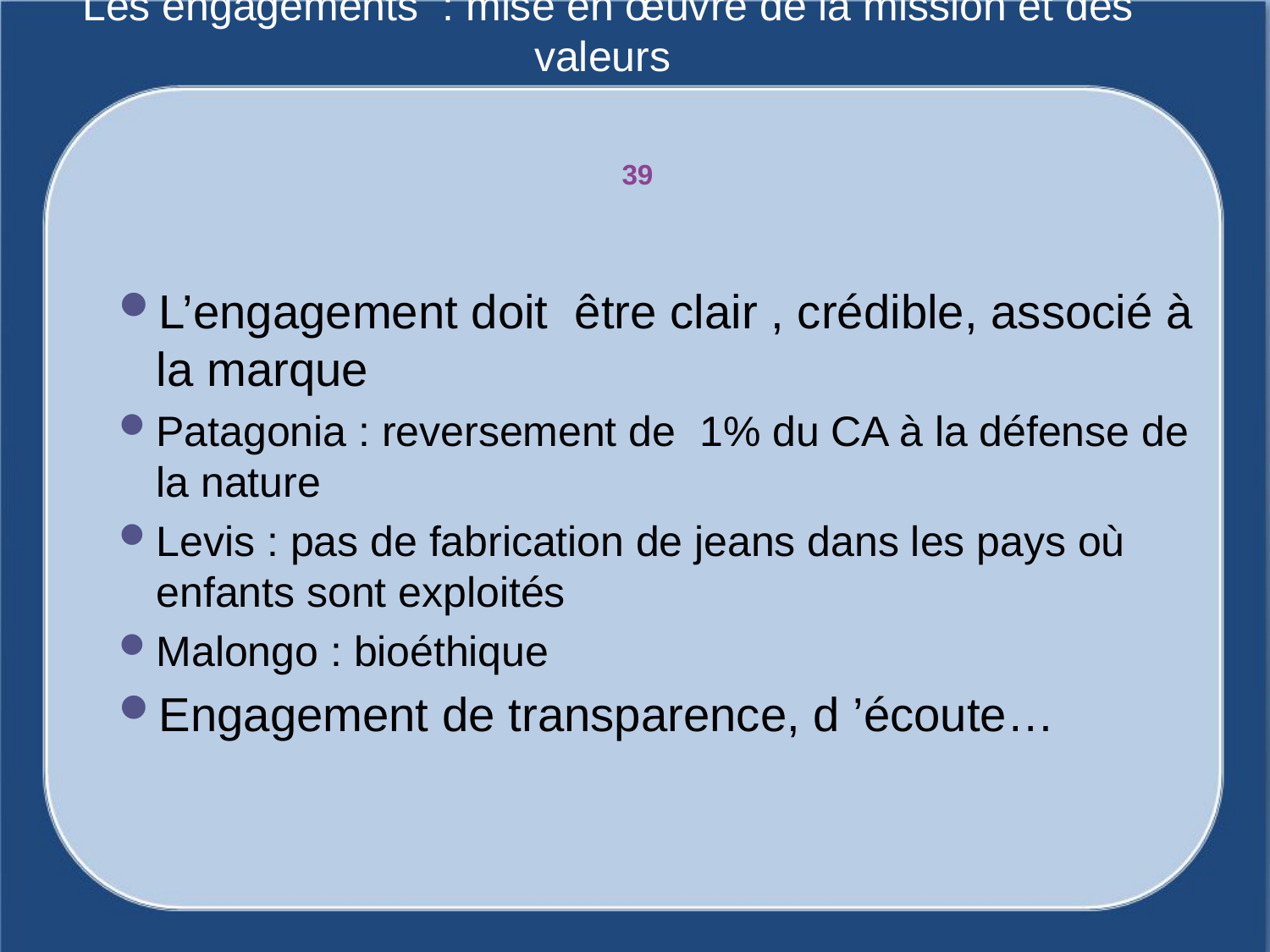

# Les engagements  : mise en œuvre de la mission et des valeurs
39
L’engagement doit  être clair , crédible, associé à la marque
Patagonia : reversement de  1% du CA à la défense de la nature
Levis : pas de fabrication de jeans dans les pays où enfants sont exploités
Malongo : bioéthique
Engagement de transparence, d ’écoute…